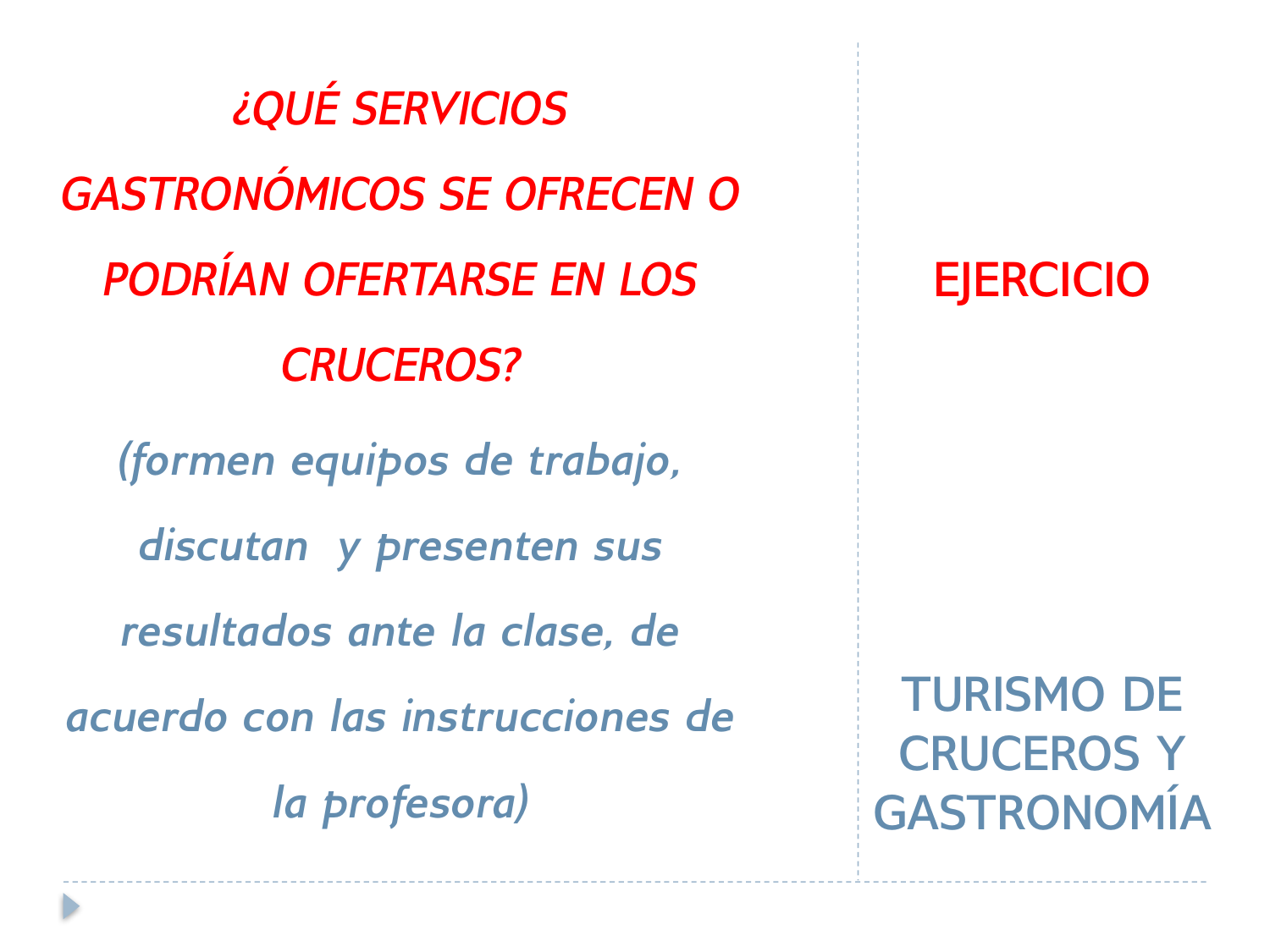

¿QUÉ SERVICIOS GASTRONÓMICOS SE OFRECEN O PODRÍAN OFERTARSE EN LOS CRUCEROS?
(formen equipos de trabajo, discutan  y presenten sus resultados ante la clase, de acuerdo con las instrucciones de la profesora)
# EJERCICIO TURISMO DE CRUCEROS Y GASTRONOMÍA